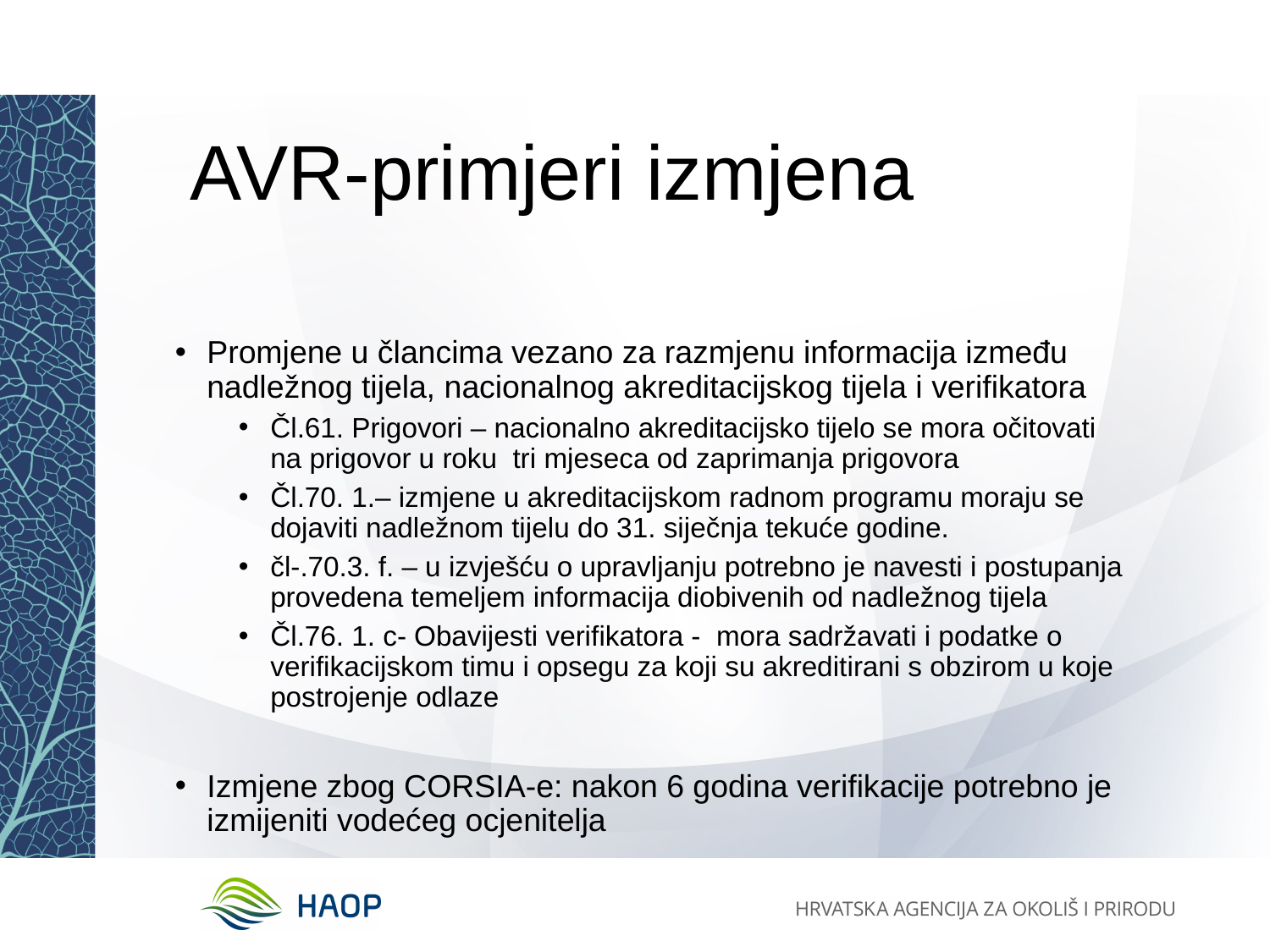

# AVR-primjeri izmjena

Promjene u člancima vezano za razmjenu informacija između nadležnog tijela, nacionalnog akreditacijskog tijela i verifikatora
Čl.61. Prigovori – nacionalno akreditacijsko tijelo se mora očitovati na prigovor u roku  tri mjeseca od zaprimanja prigovora
Čl.70. 1.– izmjene u akreditacijskom radnom programu moraju se dojaviti nadležnom tijelu do 31. siječnja tekuće godine.
čl-.70.3. f. – u izvješću o upravljanju potrebno je navesti i postupanja provedena temeljem informacija diobivenih od nadležnog tijela
Čl.76. 1. c- Obavijesti verifikatora -  mora sadržavati i podatke o verifikacijskom timu i opsegu za koji su akreditirani s obzirom u koje postrojenje odlaze

Izmjene zbog CORSIA-e: nakon 6 godina verifikacije potrebno je izmijeniti vodećeg ocjenitelja